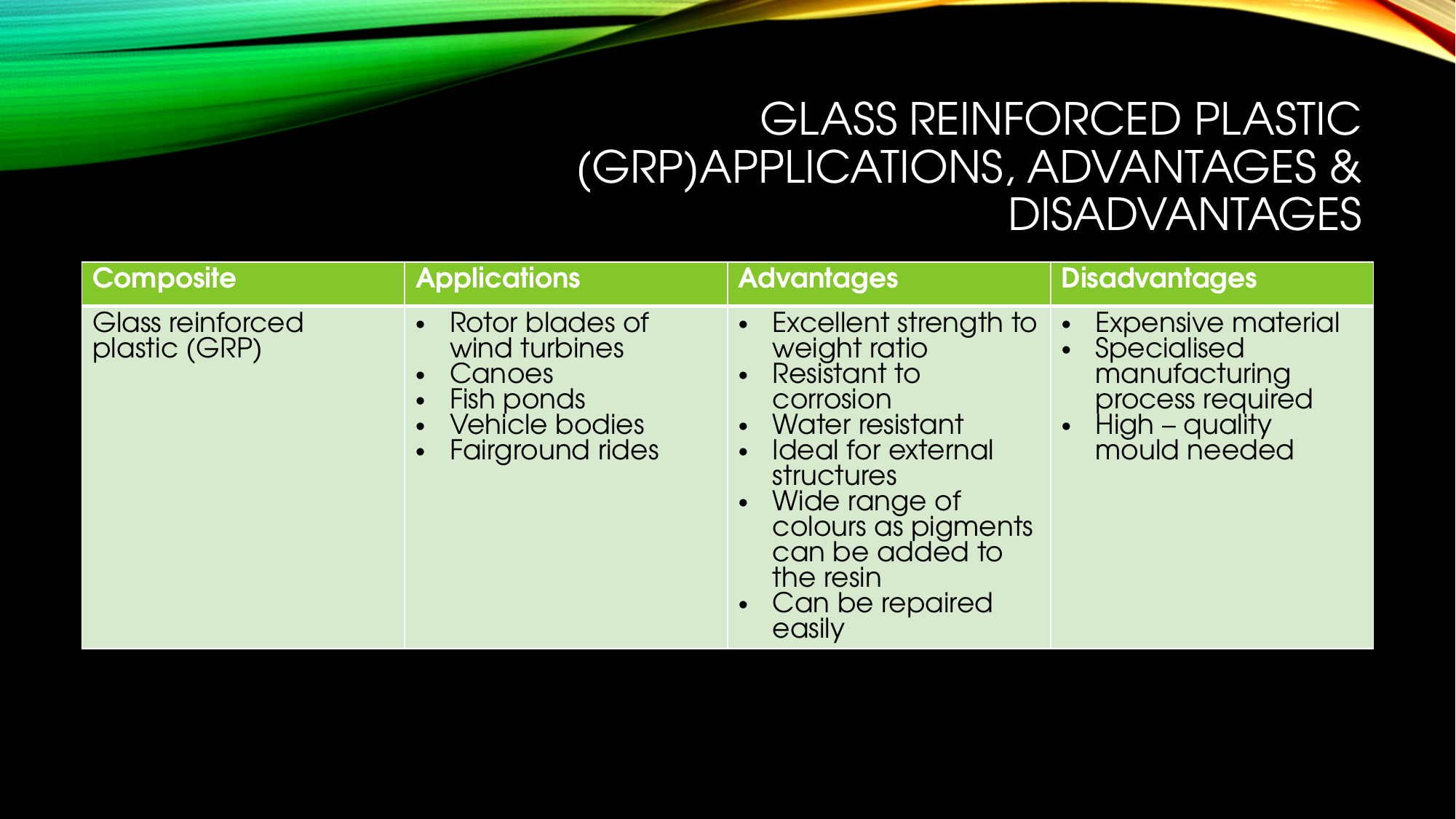

# Glass reinforced plastic (GRP)applications, advantages & disadvantages
| Composite | Applications | Advantages | Disadvantages |
| --- | --- | --- | --- |
| Glass reinforced plastic (GRP) | Rotor blades of wind turbines Canoes Fish ponds Vehicle bodies Fairground rides | Excellent strength to weight ratio Resistant to corrosion Water resistant Ideal for external structures Wide range of colours as pigments can be added to the resin Can be repaired easily | Expensive material Specialised manufacturing process required High – quality mould needed |